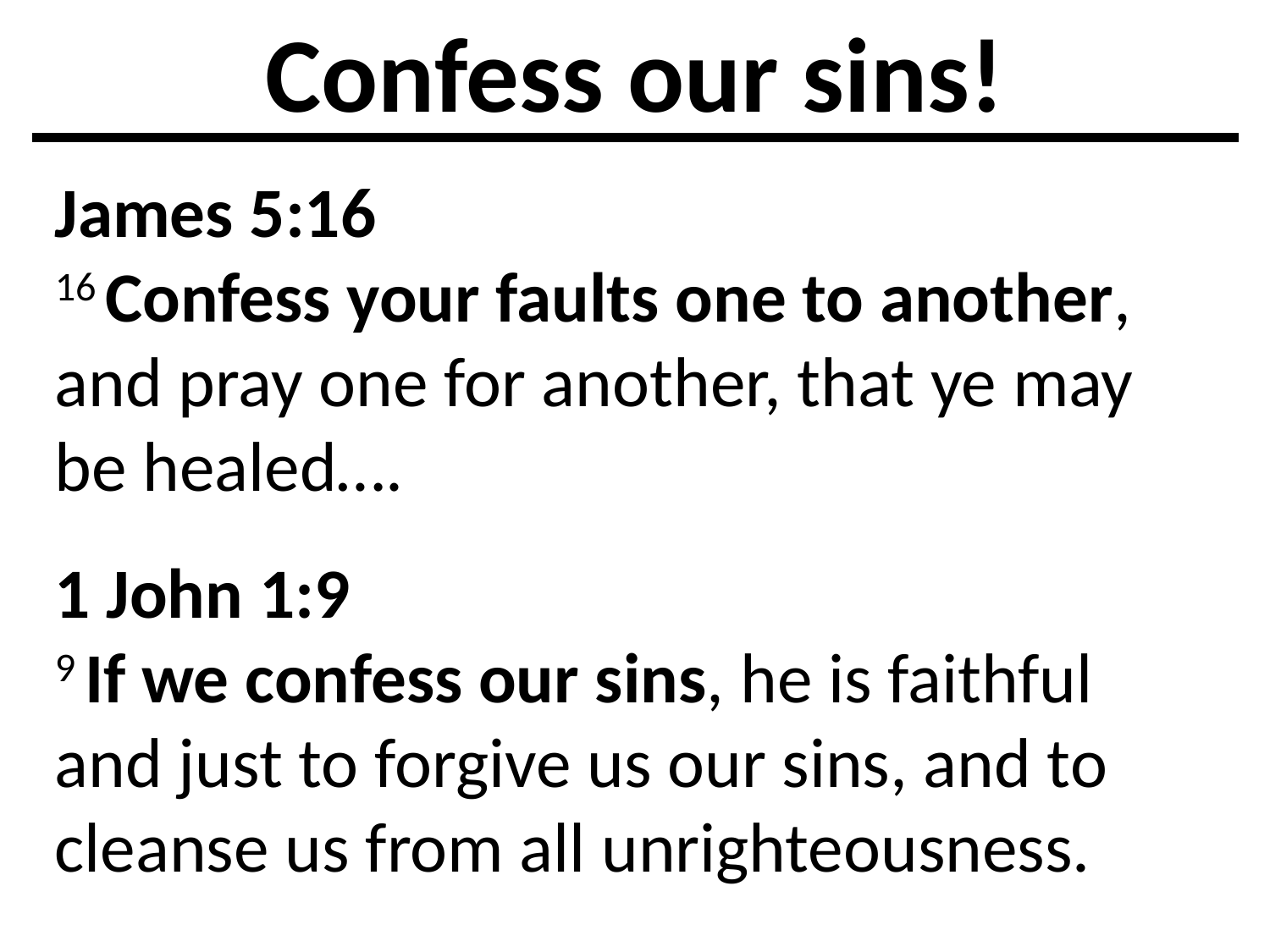

Confess our sins!
James 5:16
16 Confess your faults one to another, and pray one for another, that ye may be healed….

1 John 1:9
9 If we confess our sins, he is faithful and just to forgive us our sins, and to cleanse us from all unrighteousness.